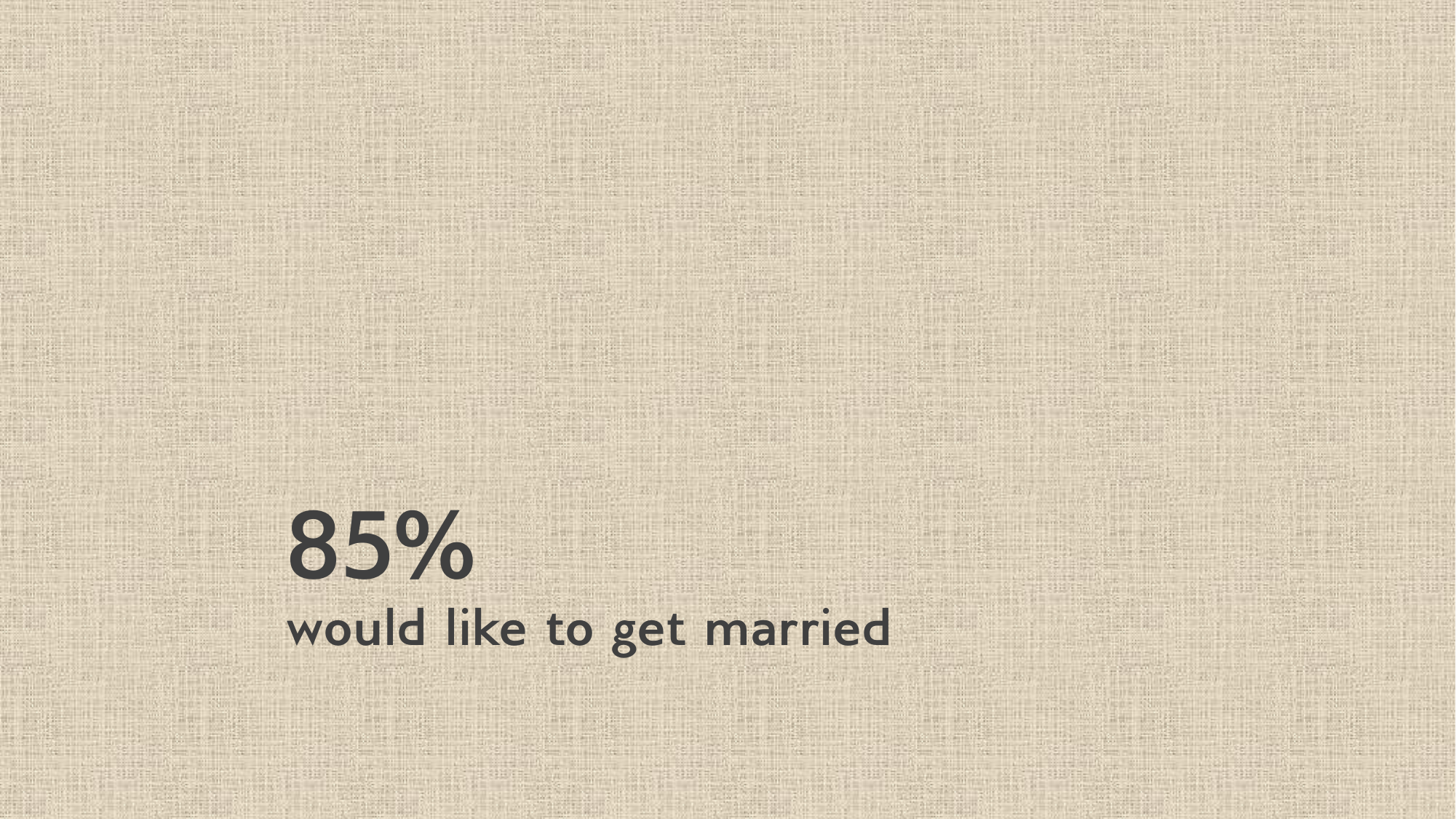

# 85% would like to get married